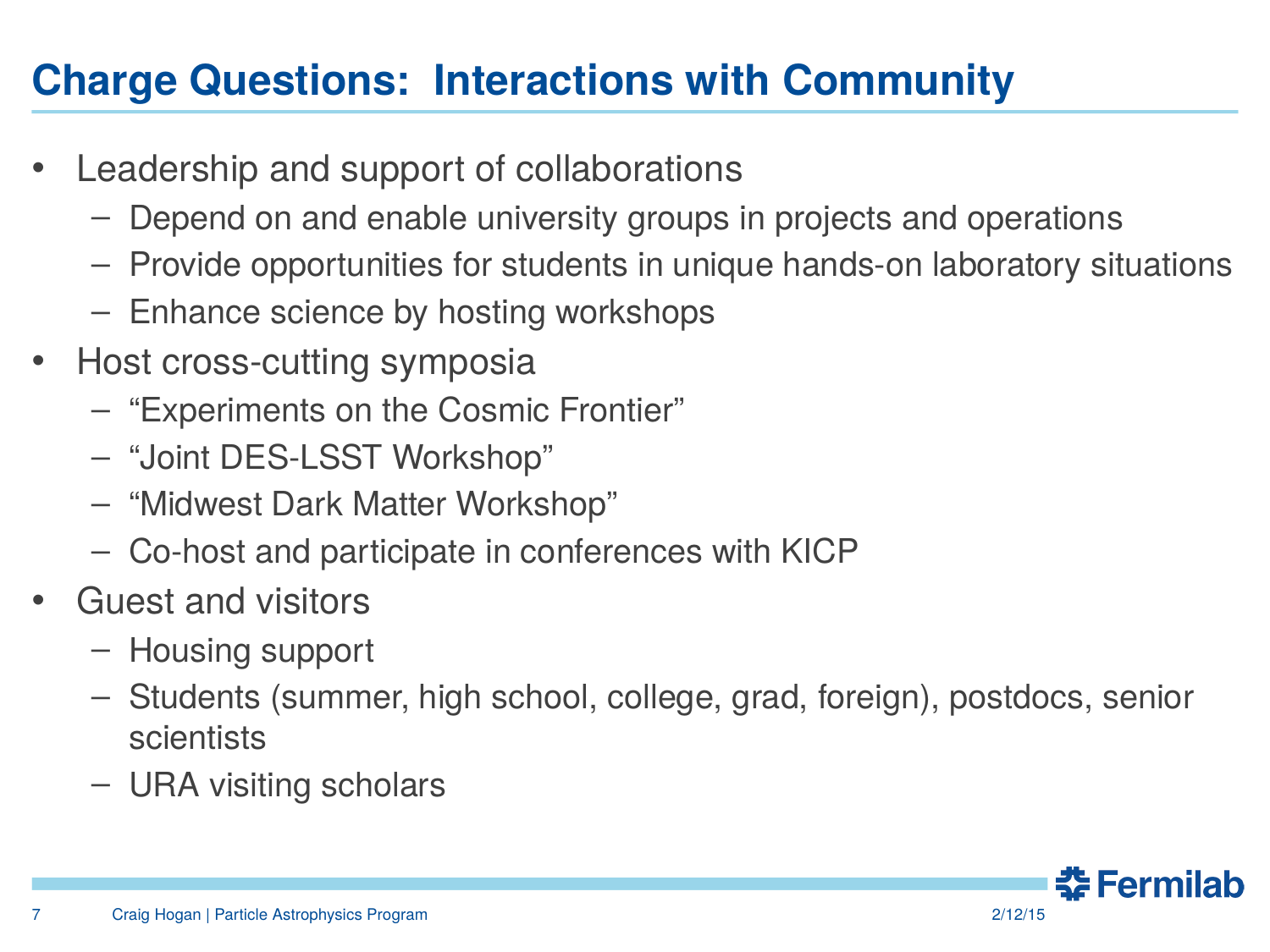

# Charge Questions:  Interactions with Community
Leadership and support of collaborations
Depend on and enable university groups in projects and operations
Provide opportunities for students in unique hands-on laboratory situations
Enhance science by hosting workshops
Host cross-cutting symposia
“Experiments on the Cosmic Frontier”
“Joint DES-LSST Workshop”
“Midwest Dark Matter Workshop”
Co-host and participate in conferences with KICP
Guest and visitors
Housing support
Students (summer, high school, college, grad, foreign), postdocs, senior scientists
URA visiting scholars

7
Craig Hogan | Particle Astrophysics Program
2/12/15